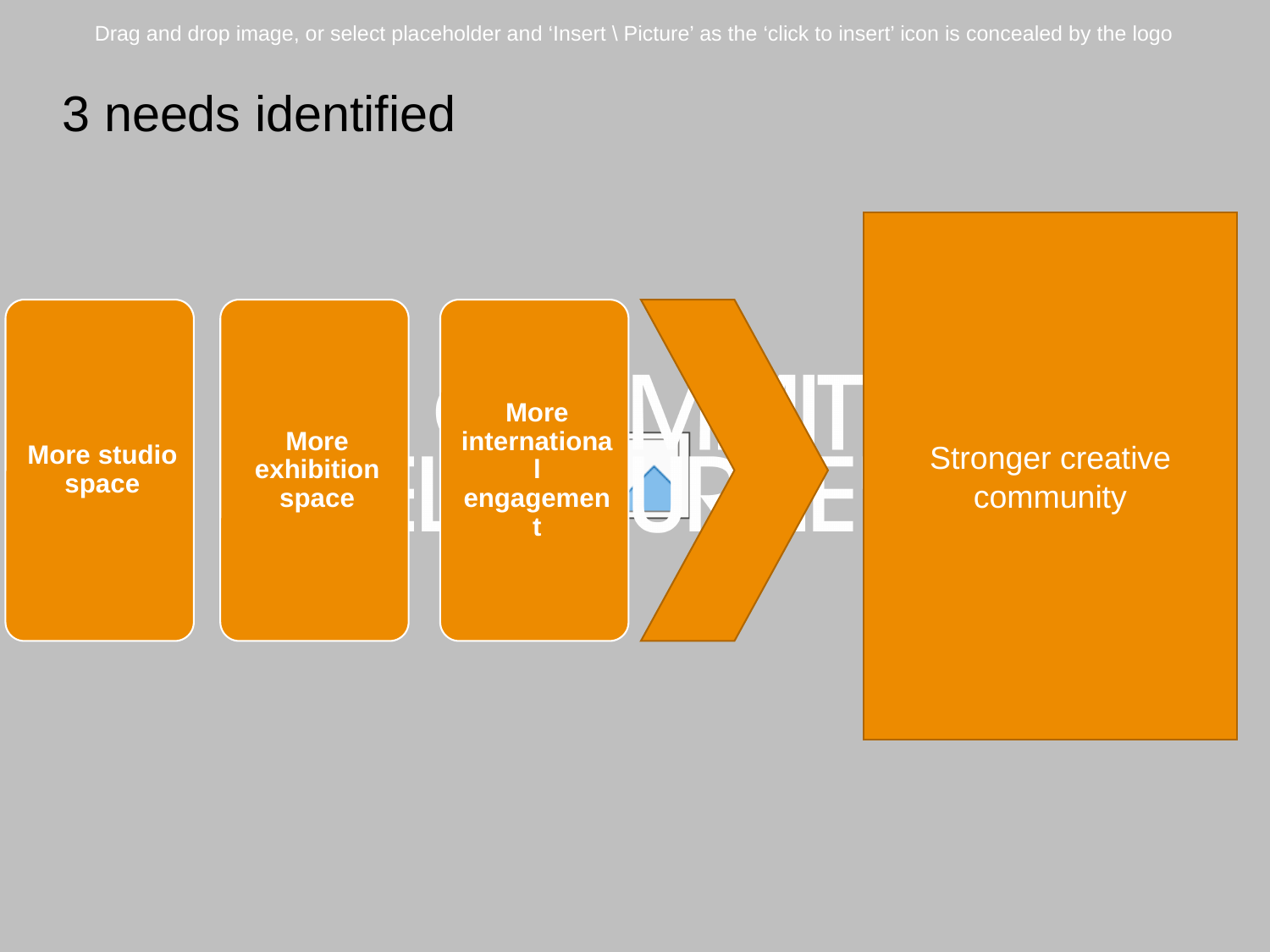

3 needs identified
Stronger creative community
More studio space
More exhibition space
More international engagement

Ideas to outcomes